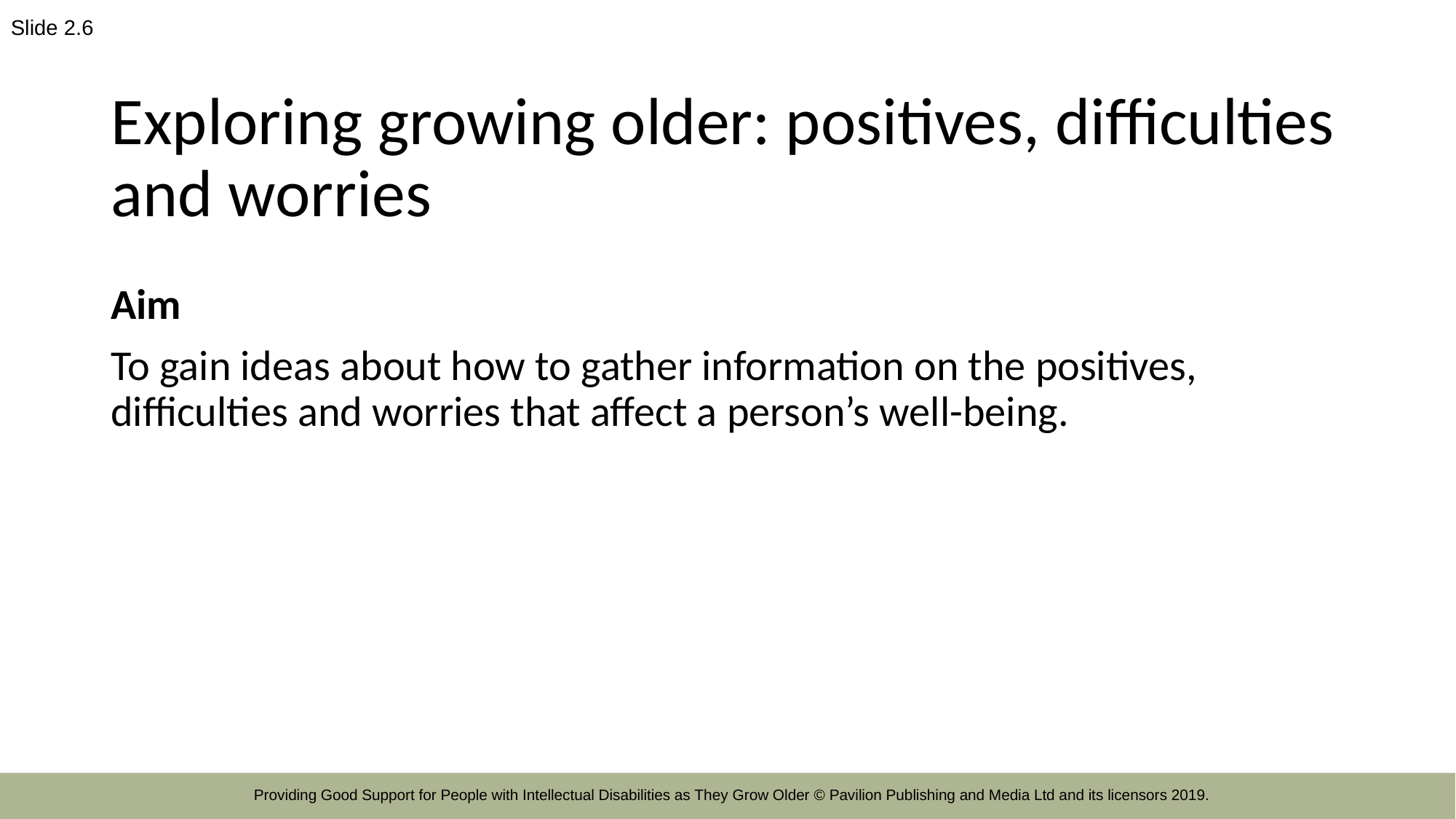

Slide 2.6
# Exploring growing older: positives, difficulties and worries
Aim
To gain ideas about how to gather information on the positives, difficulties and worries that affect a person’s well-being.